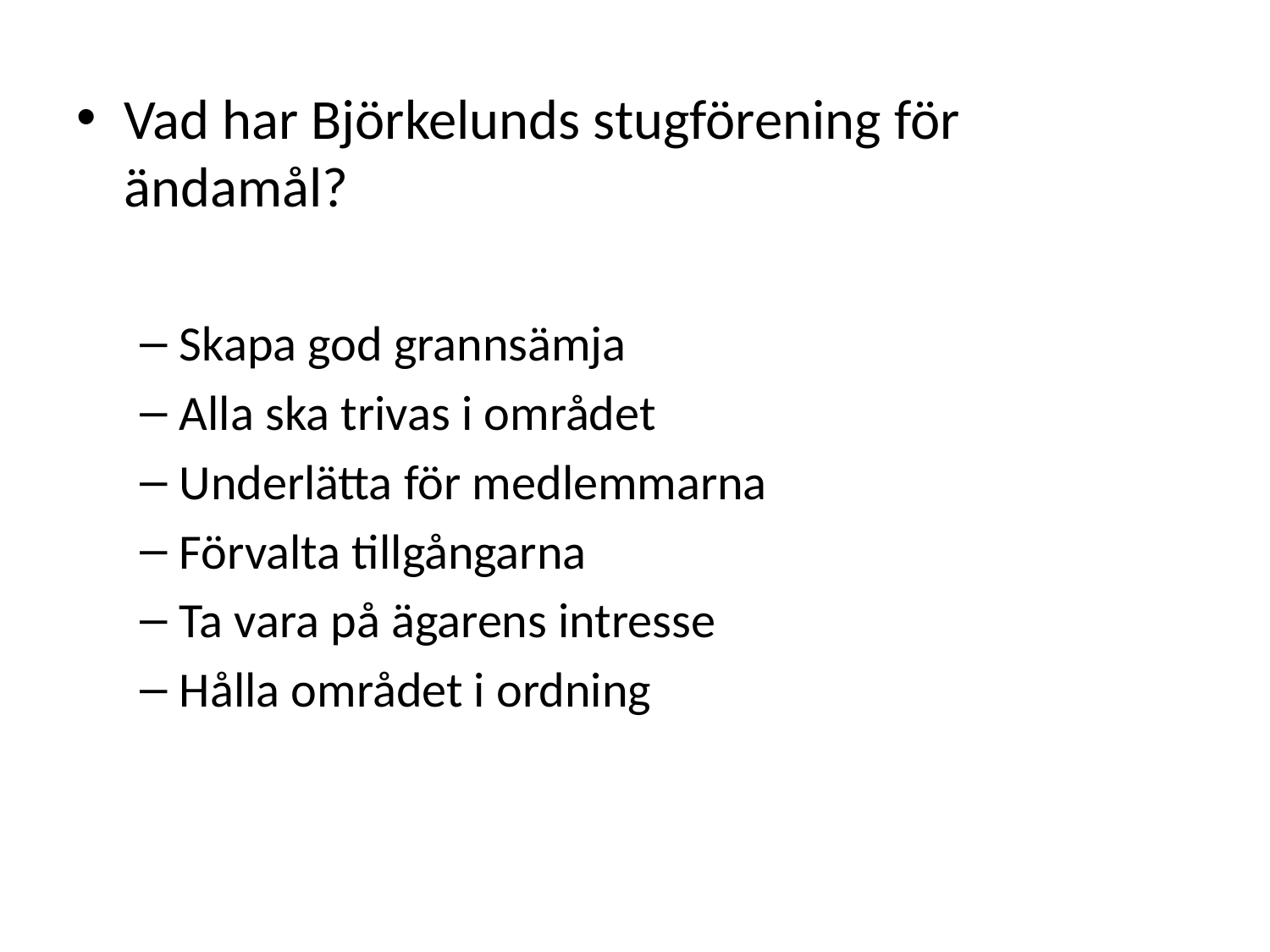

Vad har Björkelunds stugförening för ändamål?

Skapa god grannsämja
Alla ska trivas i området
Underlätta för medlemmarna
Förvalta tillgångarna
Ta vara på ägarens intresse
Hålla området i ordning